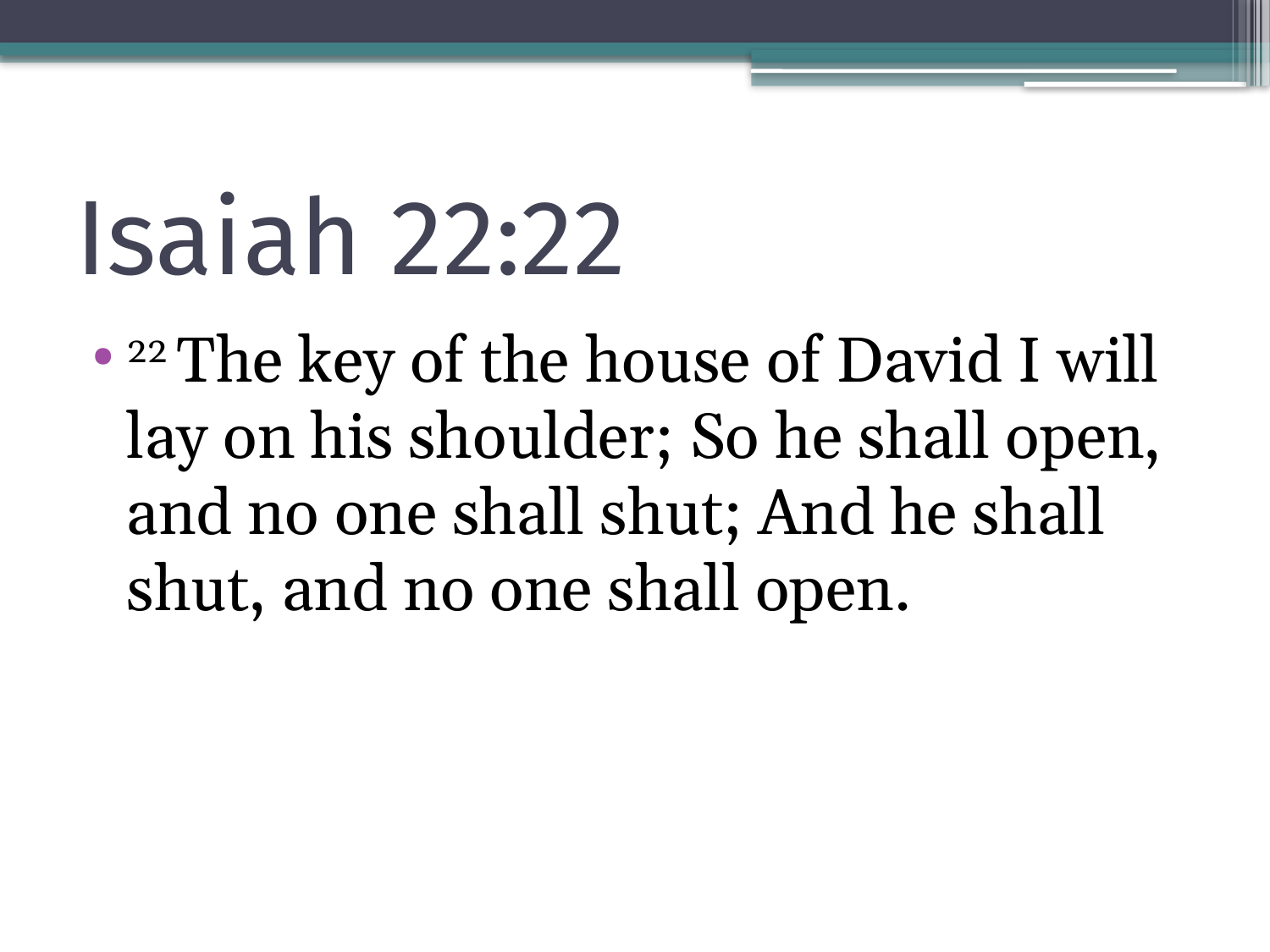

# Isaiah 22:22
22 The key of the house of David I will lay on his shoulder; So he shall open, and no one shall shut; And he shall shut, and no one shall open.